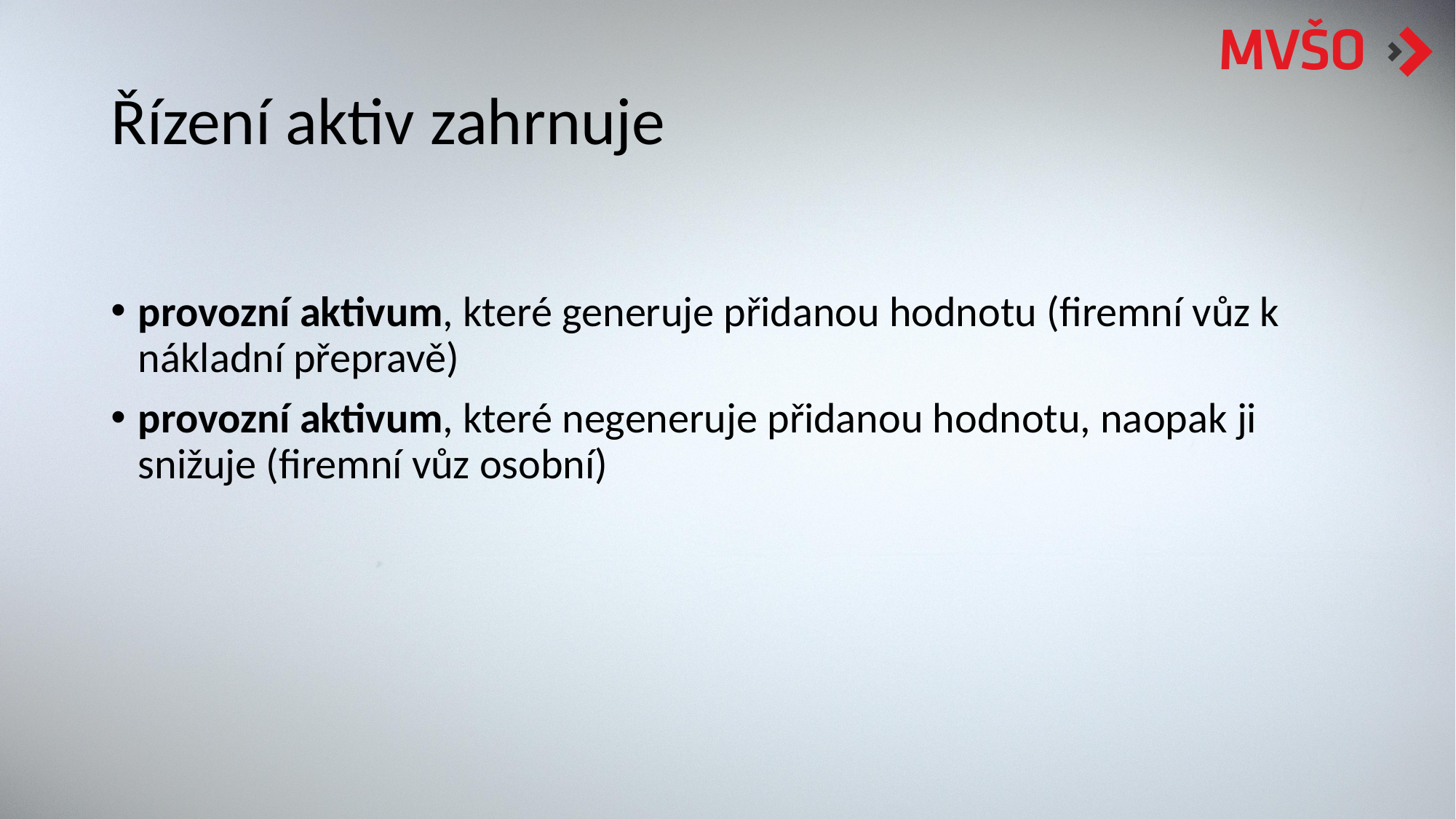

# Řízení aktiv zahrnuje

provozní aktivum, které generuje přidanou hodnotu (firemní vůz k nákladní přepravě)
provozní aktivum, které negeneruje přidanou hodnotu, naopak ji snižuje (firemní vůz osobní)